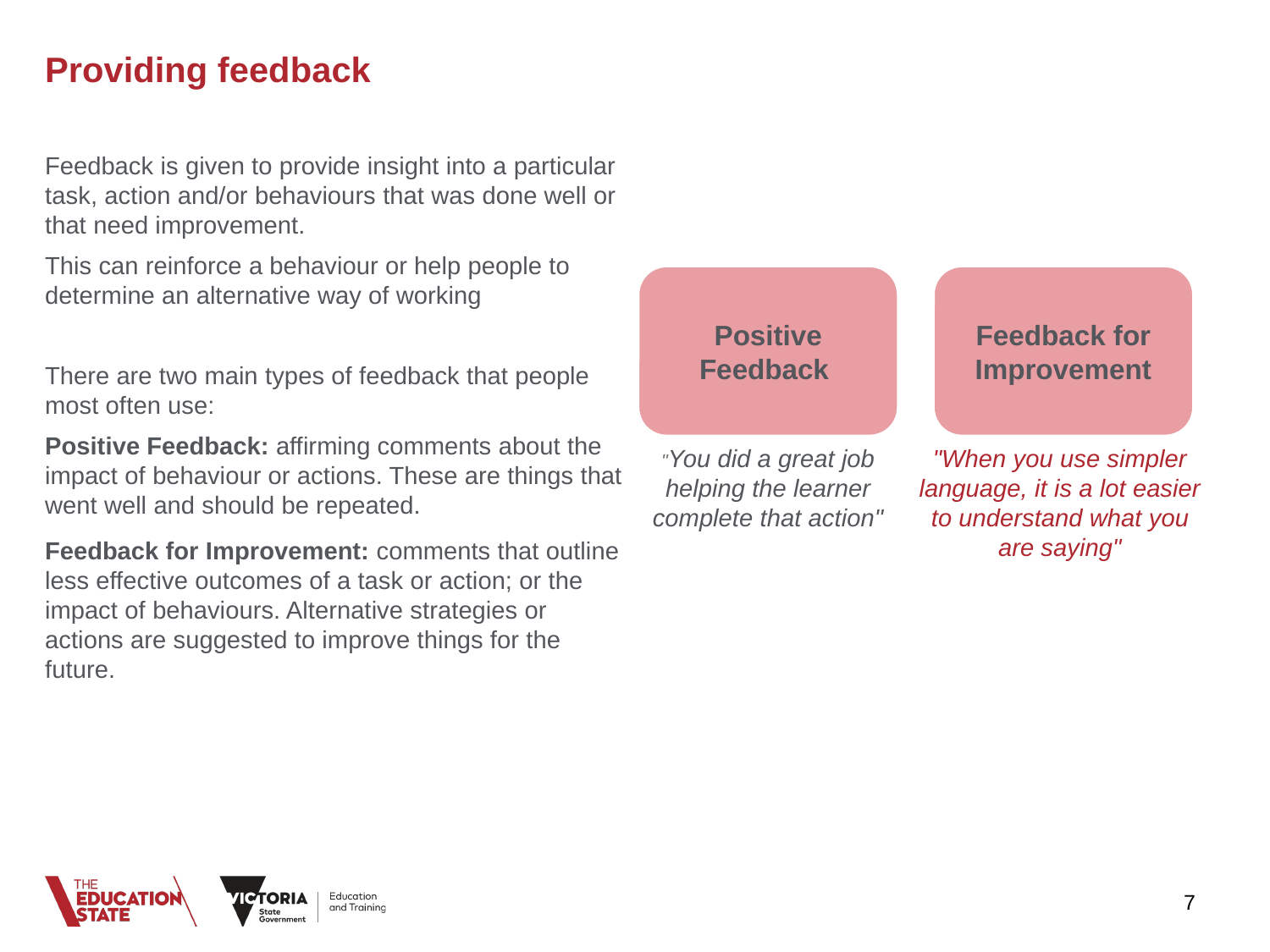

# Providing feedback
Feedback is given to provide insight into a particular task, action and/or behaviours that was done well or that need improvement.
This can reinforce a behaviour or help people to determine an alternative way of working

There are two main types of feedback that people most often use:
Positive Feedback: affirming comments about the impact of behaviour or actions. These are things that went well and should be repeated.
Feedback for Improvement: comments that outline less effective outcomes of a task or action; or the impact of behaviours. Alternative strategies or actions are suggested to improve things for the future.

Positive Feedback
Feedback for Improvement
"You did a great job helping the learner complete that action"

"When you use simpler language, it is a lot easier to understand what you are saying"